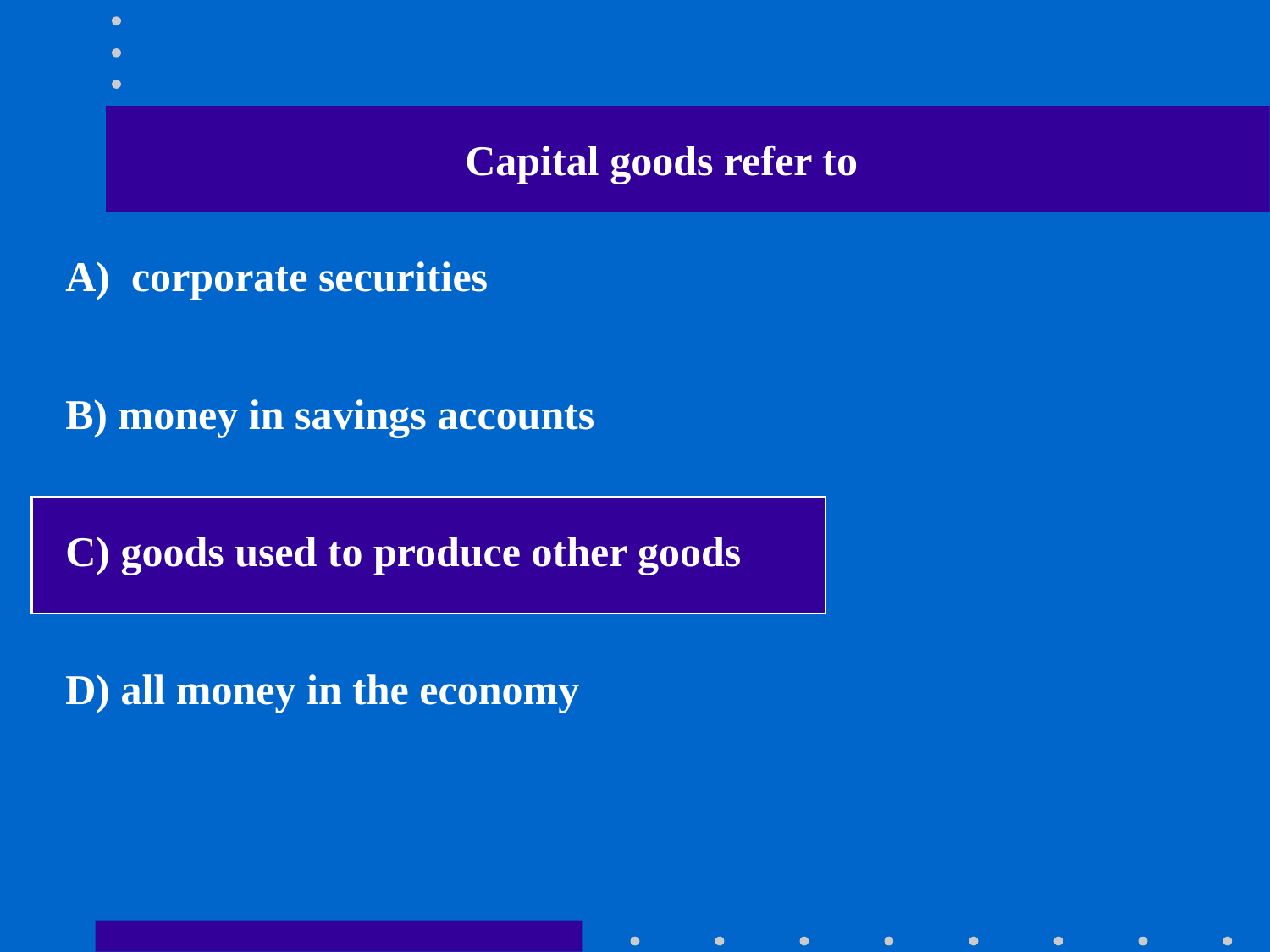

Capital goods refer to
A)  corporate securities
B) money in savings accounts

C) goods used to produce other goods
D) all money in the economy